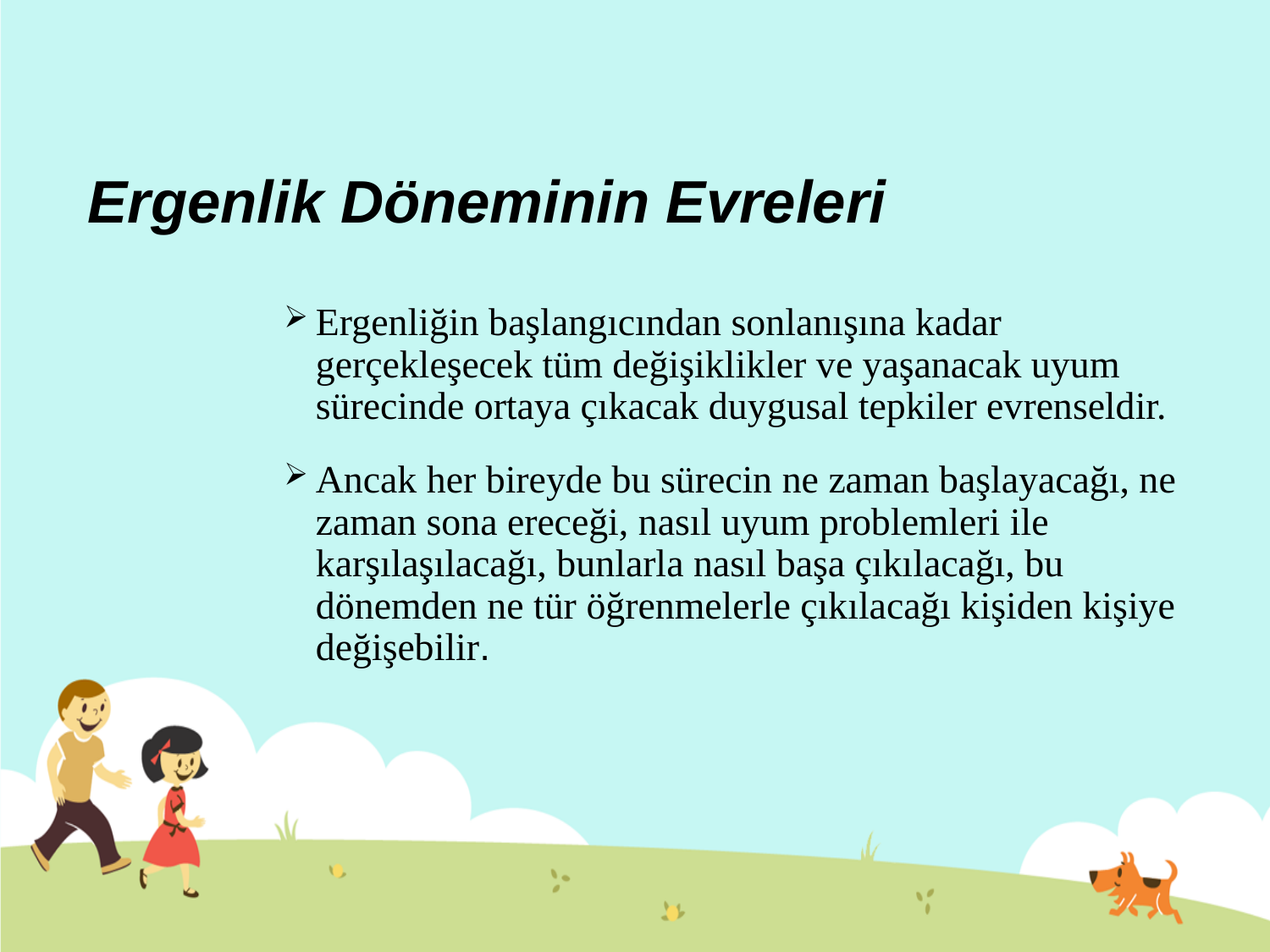

# Ergenlik Döneminin Evreleri
Ergenliğin başlangıcından sonlanışına kadar gerçekleşecek tüm değişiklikler ve yaşanacak uyum sürecinde ortaya çıkacak duygusal tepkiler evrenseldir.
Ancak her bireyde bu sürecin ne zaman başlayacağı, ne zaman sona ereceği, nasıl uyum problemleri ile karşılaşılacağı, bunlarla nasıl başa çıkılacağı, bu dönemden ne tür öğrenmelerle çıkılacağı kişiden kişiye değişebilir.